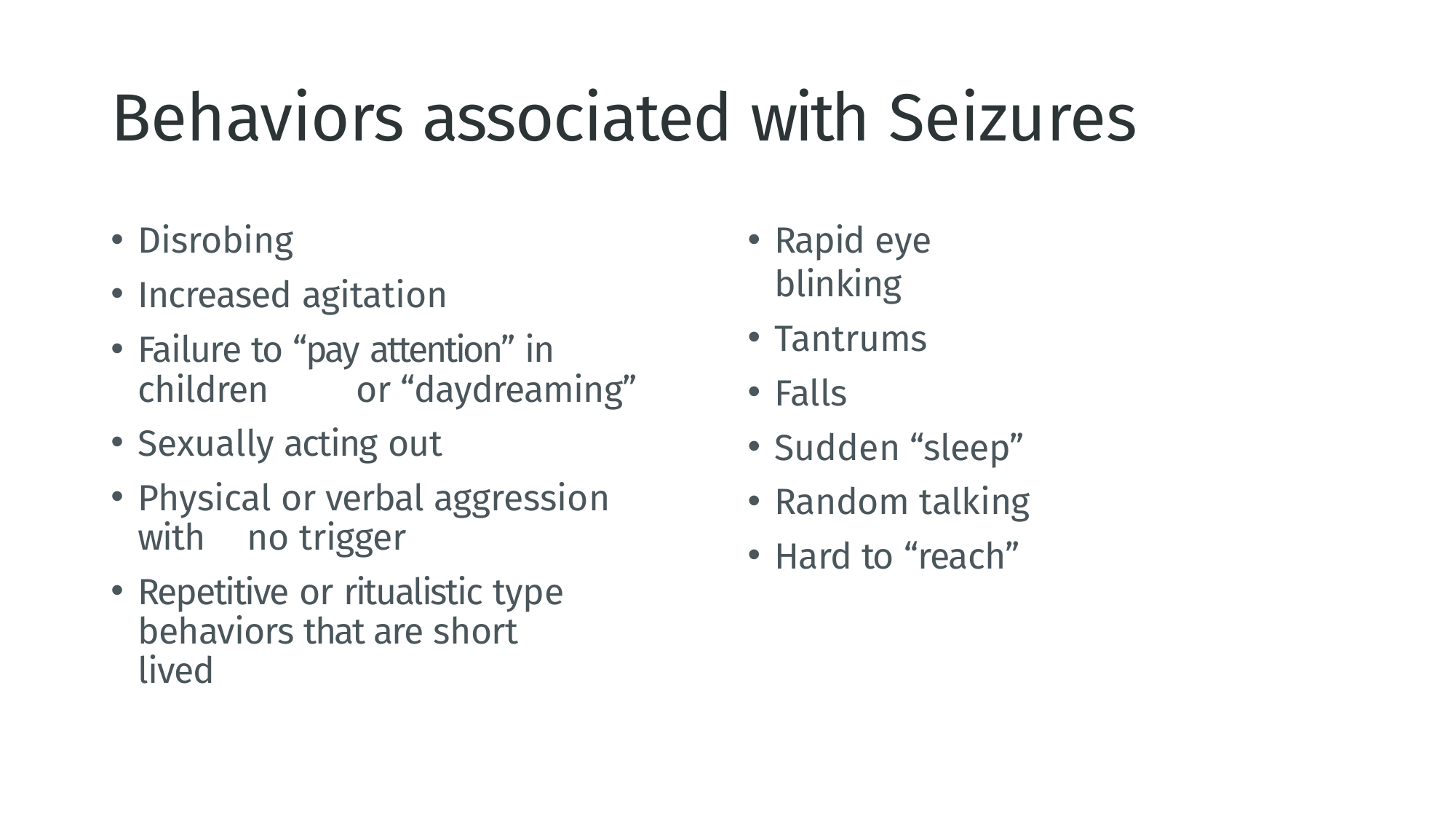

# Behaviors associated with Seizures
Disrobing
Increased agitation
Failure to “pay attention” in children 	or “daydreaming”
Sexually acting out
Physical or verbal aggression with 	no trigger
Repetitive or ritualistic type 	behaviors that are short lived
Rapid eye blinking
Tantrums
Falls
Sudden “sleep”
Random talking
Hard to “reach”